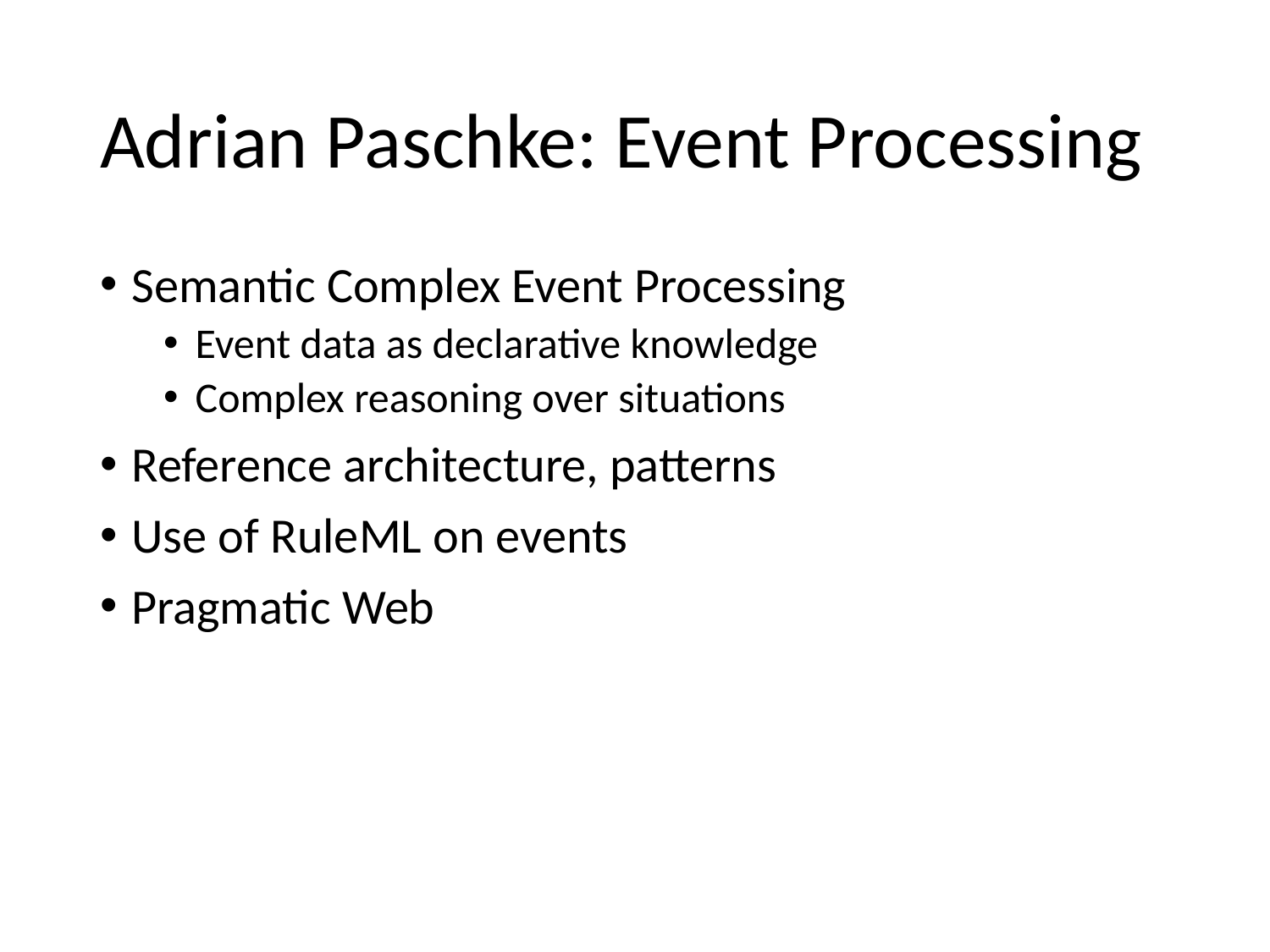

# Adrian Paschke: Event Processing
Semantic Complex Event Processing
Event data as declarative knowledge
Complex reasoning over situations
Reference architecture, patterns
Use of RuleML on events
Pragmatic Web